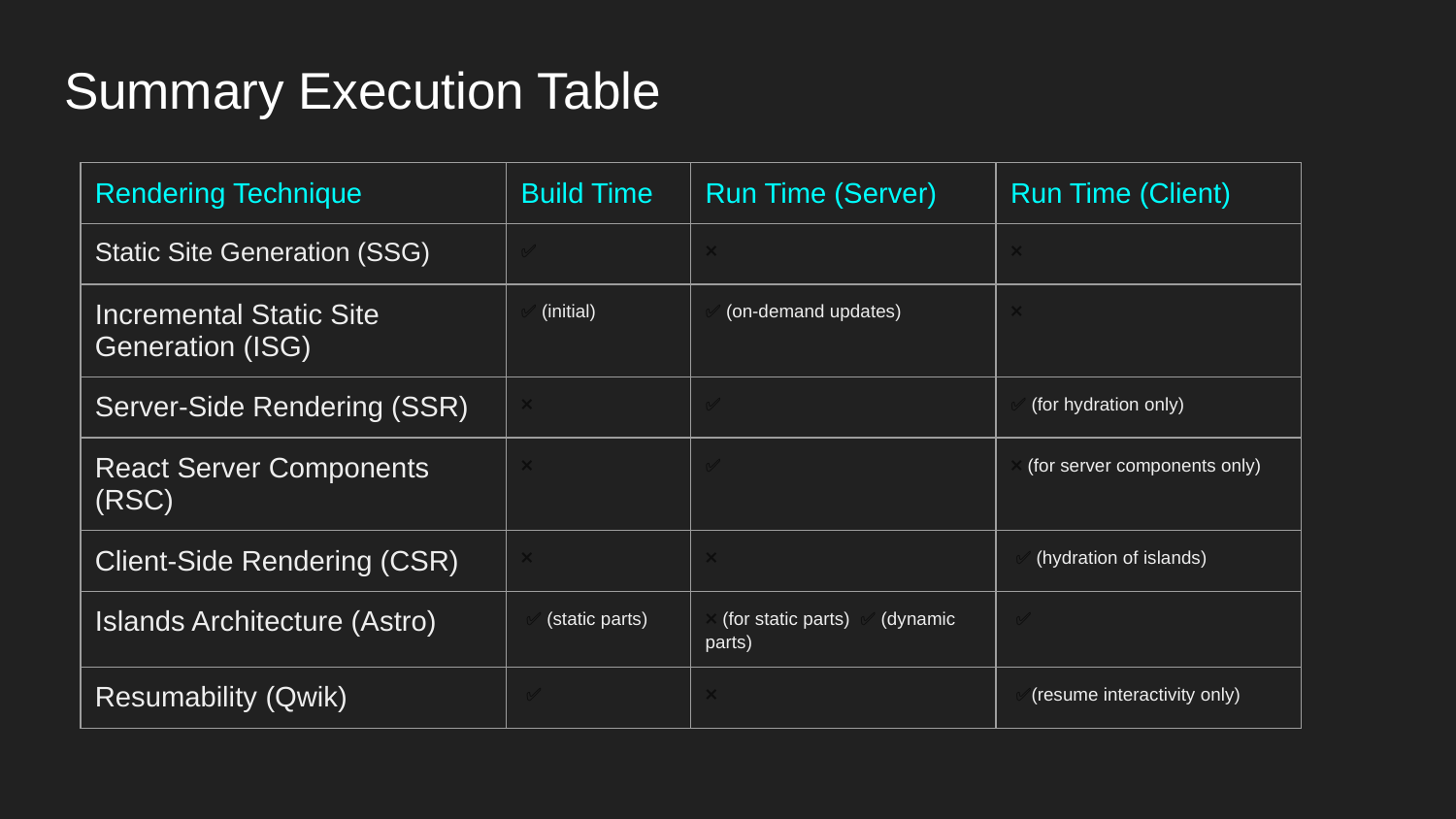

# Summary Execution Table
| Rendering Technique | Build Time | Run Time (Server) | Run Time (Client) |
| --- | --- | --- | --- |
| Static Site Generation (SSG) | ✅ | ❌ | ❌ |
| Incremental Static Site Generation (ISG) | ✅ (initial) | ✅ (on-demand updates) | ❌ |
| Server-Side Rendering (SSR) | ❌ | ✅ | ✅ (for hydration only) |
| React Server Components (RSC) | ❌ | ✅ | ❌ (for server components only) |
| Client-Side Rendering (CSR) | ❌ | ❌ | ✅ (hydration of islands) |
| Islands Architecture (Astro) | ✅ (static parts) | ❌ (for static parts) ✅ (dynamic parts) | ✅ |
| Resumability (Qwik) | ✅ | ❌ | ✅(resume interactivity only) |